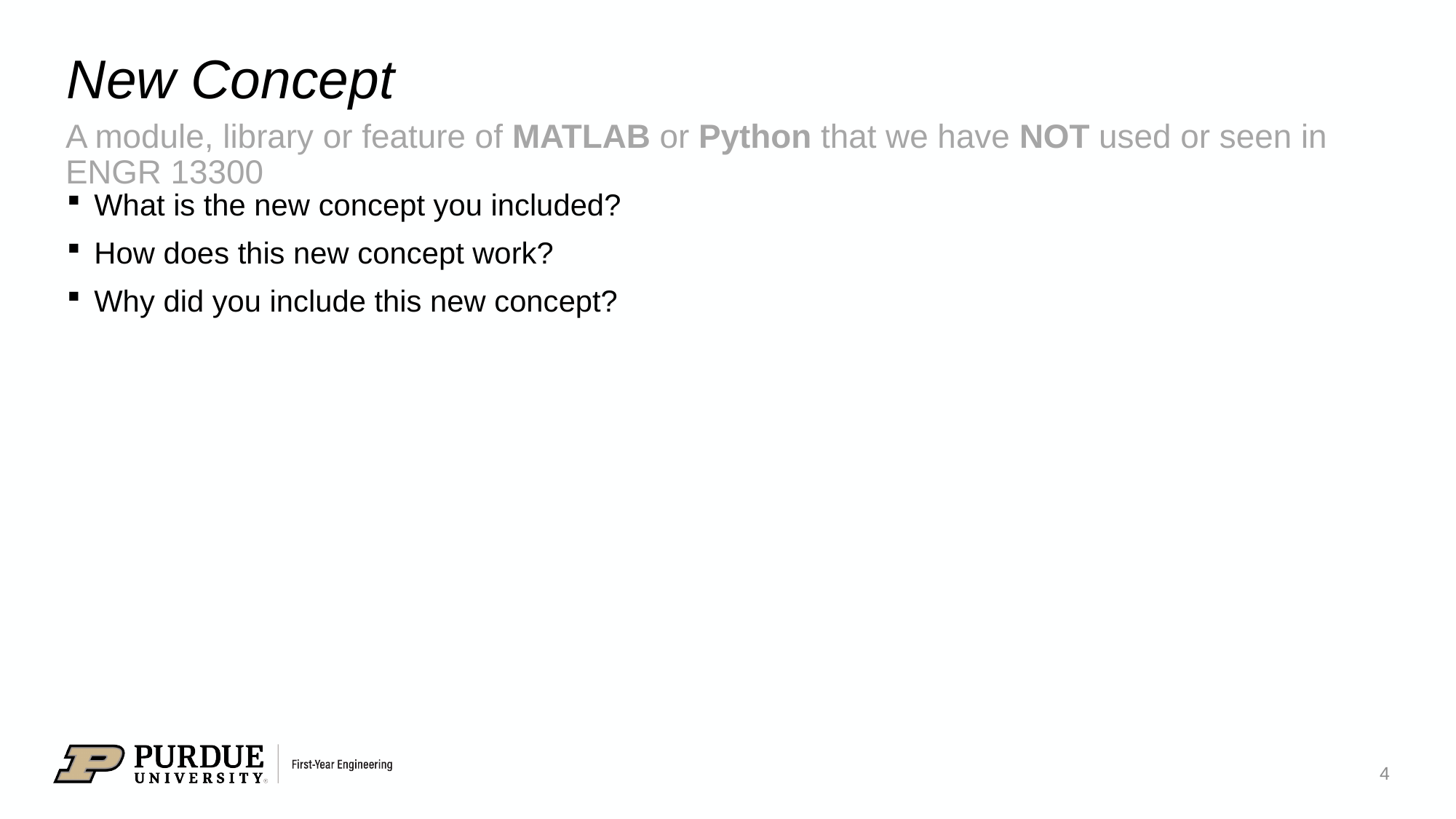

# New Concept
A module, library or feature of MATLAB or Python that we have NOT used or seen in ENGR 13300
What is the new concept you included?
How does this new concept work?
Why did you include this new concept?
4